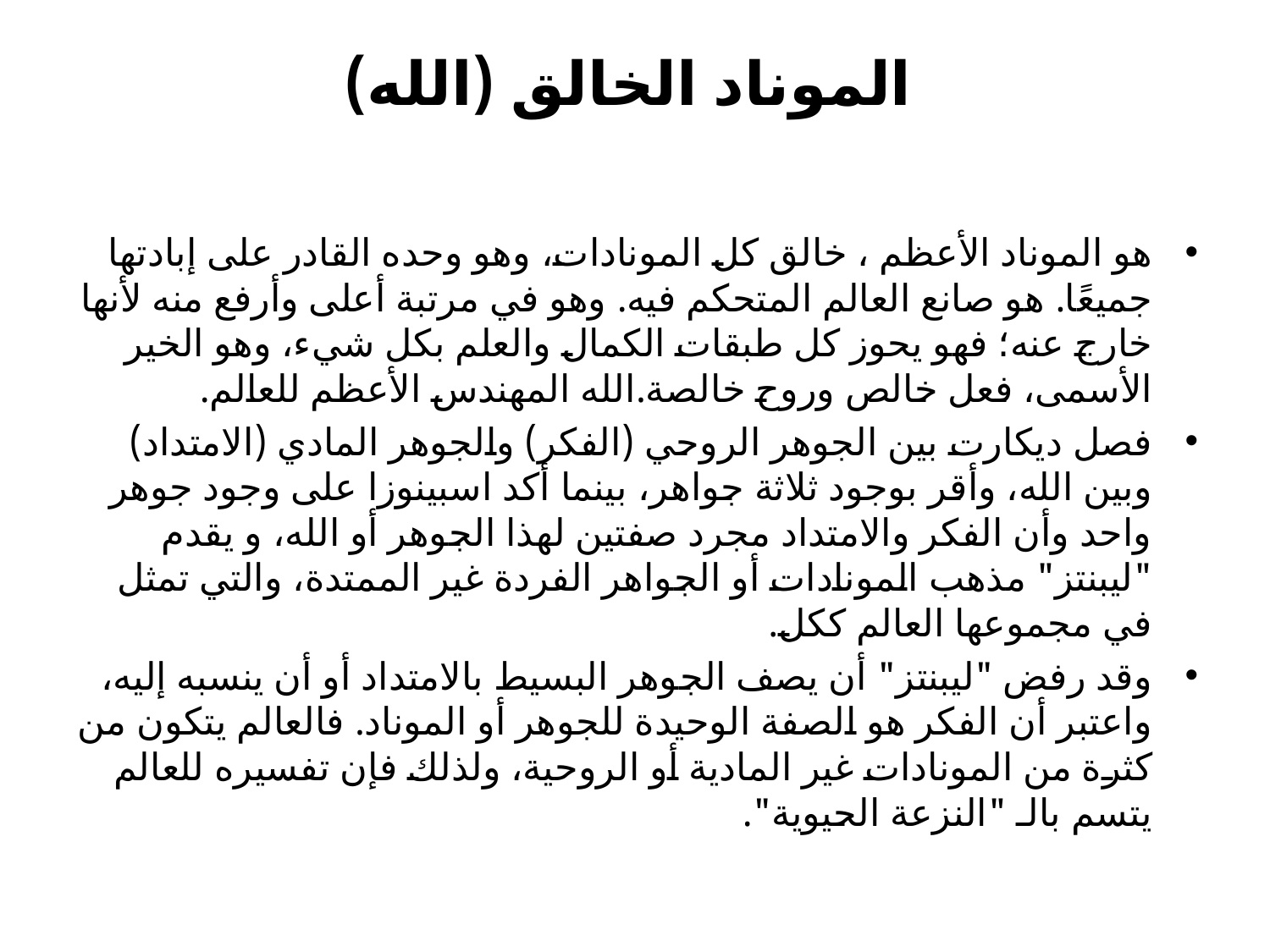

# الموناد الخالق (الله)
هو الموناد الأعظم ، خالق كل المونادات، وهو وحده القادر على إبادتها جميعًا. هو صانع العالم المتحكم فيه. وهو في مرتبة أعلى وأرفع منه لأنها خارج عنه؛ فهو يحوز كل طبقات الكمال والعلم بكل شيء، وهو الخير الأسمى، فعل خالص وروح خالصة.الله المهندس الأعظم للعالم.
فصل ديكارت بين الجوهر الروحي (الفكر) والجوهر المادي (الامتداد) وبين الله، وأقر بوجود ثلاثة جواهر، بينما أكد اسبينوزا على وجود جوهر واحد وأن الفكر والامتداد مجرد صفتين لهذا الجوهر أو الله، و يقدم "ليبنتز" مذهب المونادات أو الجواهر الفردة غير الممتدة، والتي تمثل في مجموعها العالم ككل.
وقد رفض "ليبنتز" أن يصف الجوهر البسيط بالامتداد أو أن ينسبه إليه، واعتبر أن الفكر هو الصفة الوحيدة للجوهر أو الموناد. فالعالم يتكون من كثرة من المونادات غير المادية أو الروحية، ولذلك فإن تفسيره للعالم يتسم بالـ "النزعة الحيوية".